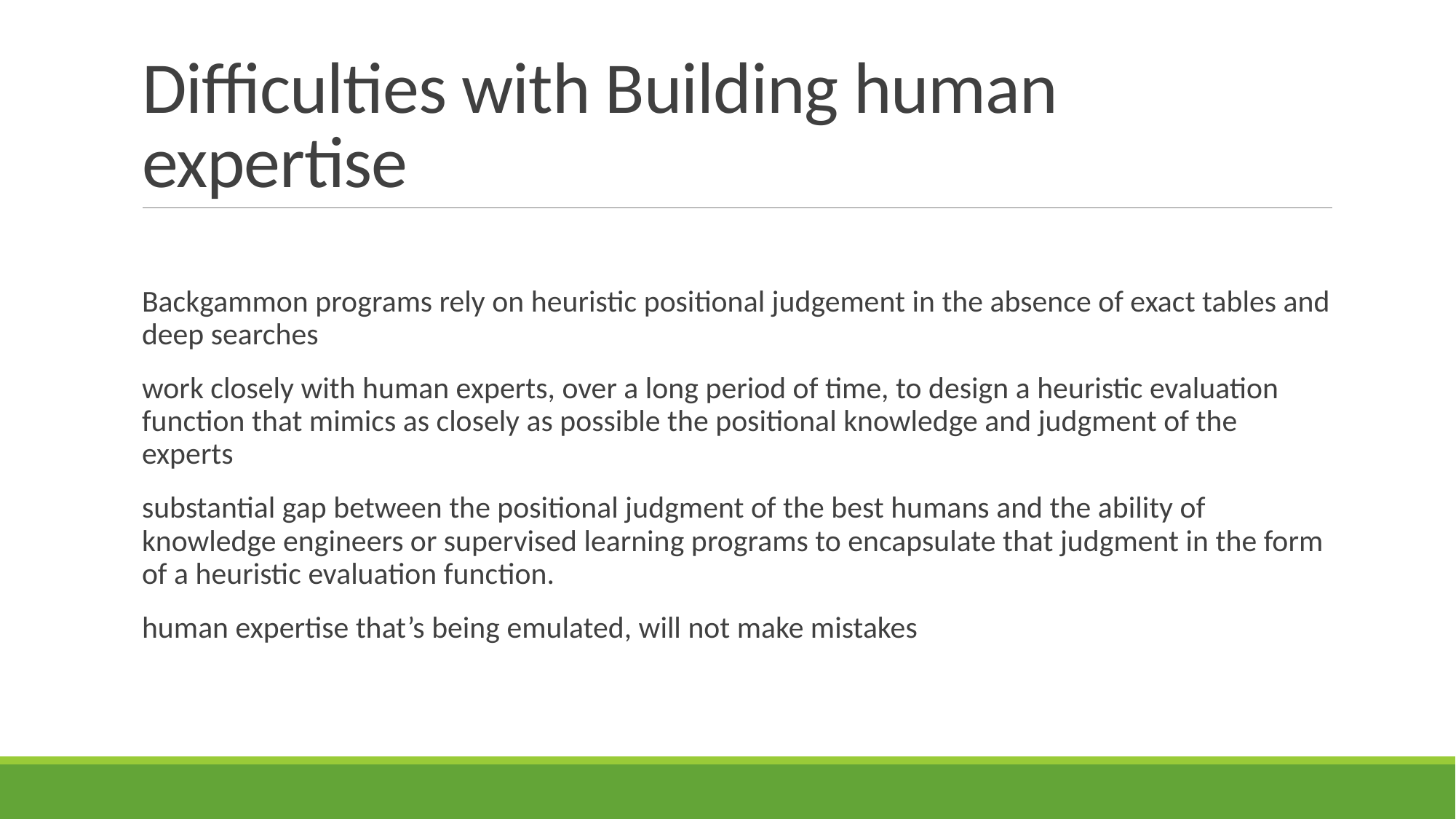

# Difficulties with Building human expertise
Backgammon programs rely on heuristic positional judgement in the absence of exact tables and deep searches
work closely with human experts, over a long period of time, to design a heuristic evaluation function that mimics as closely as possible the positional knowledge and judgment of the experts
substantial gap between the positional judgment of the best humans and the ability of knowledge engineers or supervised learning programs to encapsulate that judgment in the form of a heuristic evaluation function.
human expertise that’s being emulated, will not make mistakes